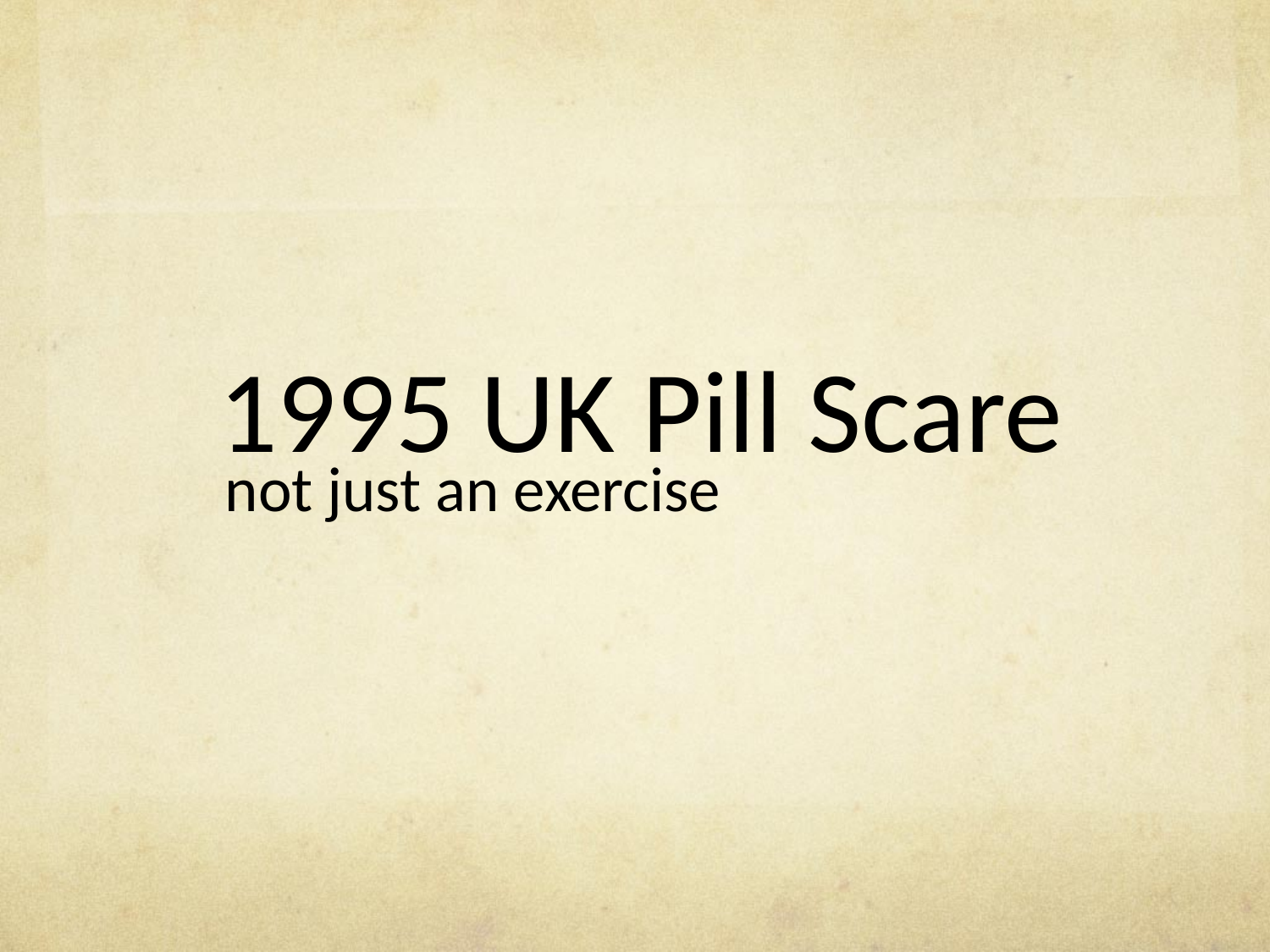

# 1995 UK Pill Scare
not just an exercise